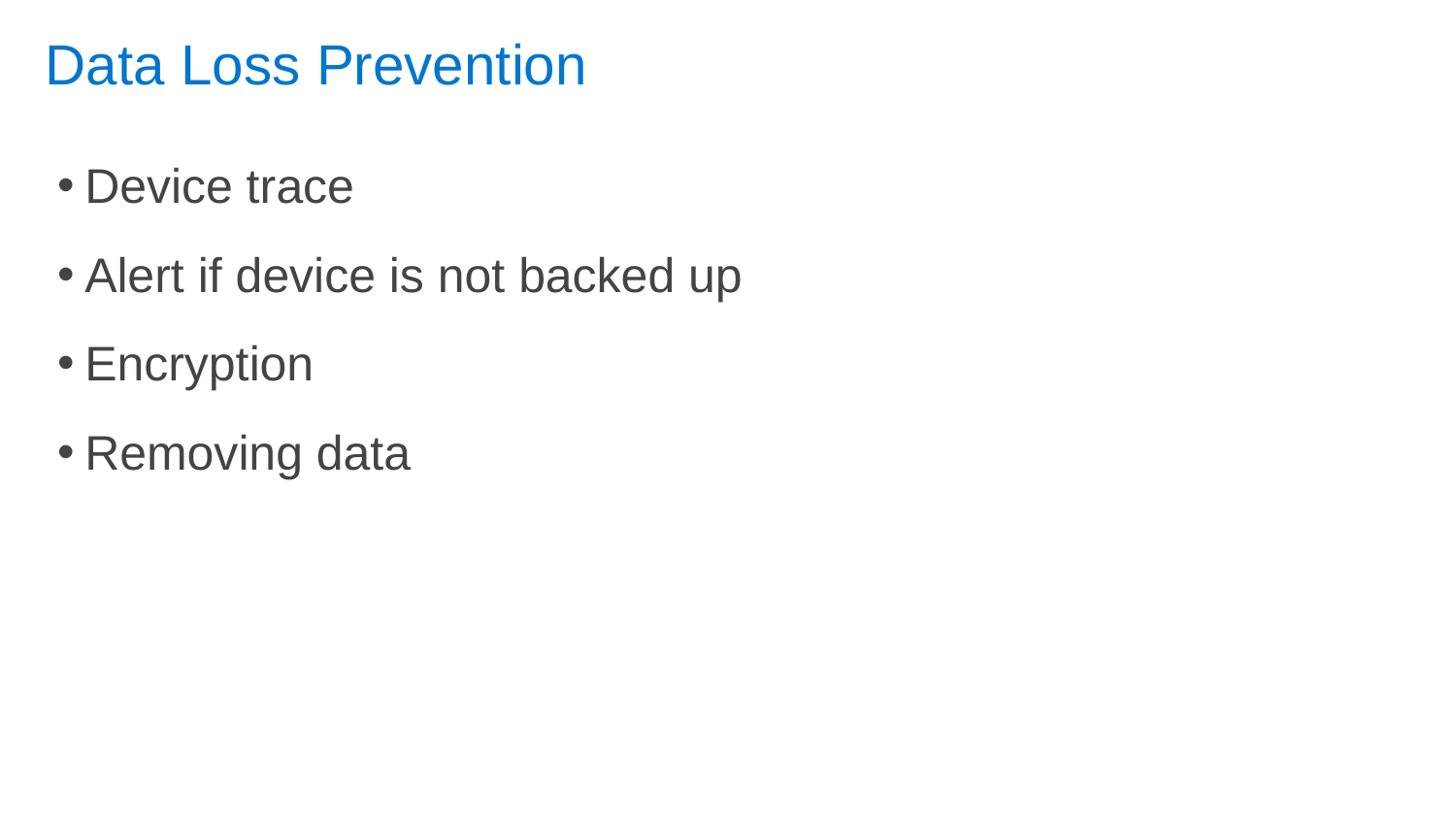

# Data Loss Prevention
Device trace
Alert if device is not backed up
Encryption
Removing data